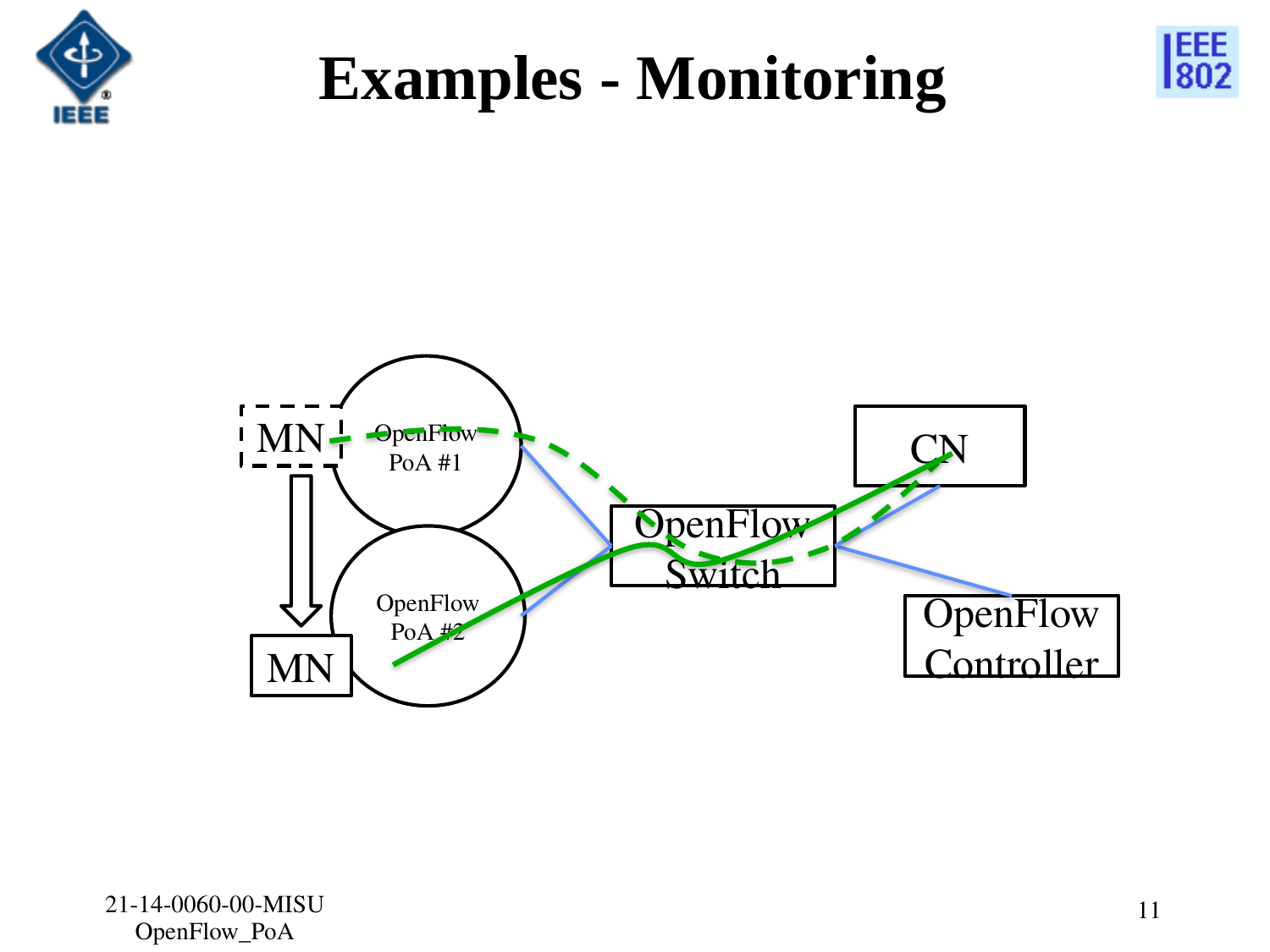

# Examples - Monitoring

OpenFlow
PoA #1
MN
CN

OpenFlow Switch
OpenFlowPoA #2
OpenFlow Controller
MN
21-14-0060-00-MISU OpenFlow_PoA
11